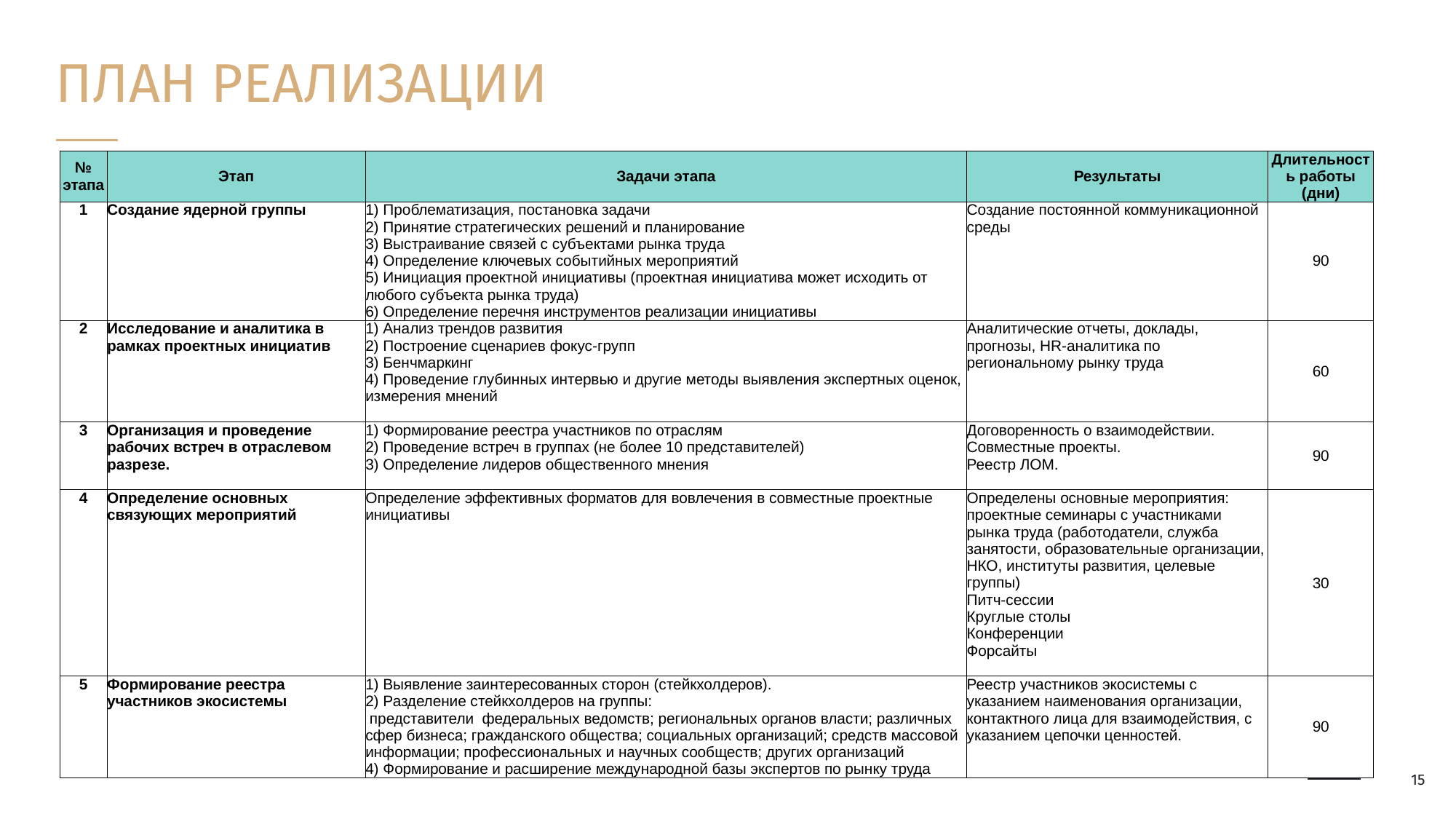

План реализации
| № этапа | Этап | Задачи этапа | Результаты | Длительность работы (дни) |
| --- | --- | --- | --- | --- |
| 1 | Создание ядерной группы | 1) Проблематизация, постановка задачи 2) Принятие стратегических решений и планирование 3) Выстраивание связей с субъектами рынка труда 4) Определение ключевых событийных мероприятий 5) Инициация проектной инициативы (проектная инициатива может исходить от любого субъекта рынка труда) 6) Определение перечня инструментов реализации инициативы | Создание постоянной коммуникационной среды | 90 |
| 2 | Исследование и аналитика в рамках проектных инициатив | 1) Анализ трендов развития 2) Построение сценариев фокус-групп 3) Бенчмаркинг 4) Проведение глубинных интервью и другие методы выявления экспертных оценок, измерения мнений | Аналитические отчеты, доклады, прогнозы, HR-аналитика по региональному рынку труда | 60 |
| 3 | Организация и проведение рабочих встреч в отраслевом разрезе. | 1) Формирование реестра участников по отраслям 2) Проведение встреч в группах (не более 10 представителей) 3) Определение лидеров общественного мнения | Договоренность о взаимодействии. Совместные проекты. Реестр ЛОМ. | 90 |
| 4 | Определение основных связующих мероприятий | Определение эффективных форматов для вовлечения в совместные проектные инициативы | Определены основные мероприятия: проектные семинары с участниками рынка труда (работодатели, служба занятости, образовательные организации, НКО, институты развития, целевые группы) Питч-сессии Круглые столы Конференции Форсайты | 30 |
| 5 | Формирование реестра участников экосистемы | 1) Выявление заинтересованных сторон (стейкхолдеров). 2) Разделение стейкхолдеров на группы: представители федеральных ведомств; региональных органов власти; различных сфер бизнеса; гражданского общества; социальных организаций; средств массовой информации; профессиональных и научных сообществ; других организаций 4) Формирование и расширение международной базы экспертов по рынку труда | Реестр участников экосистемы с указанием наименования организации, контактного лица для взаимодействия, с указанием цепочки ценностей. | 90 |